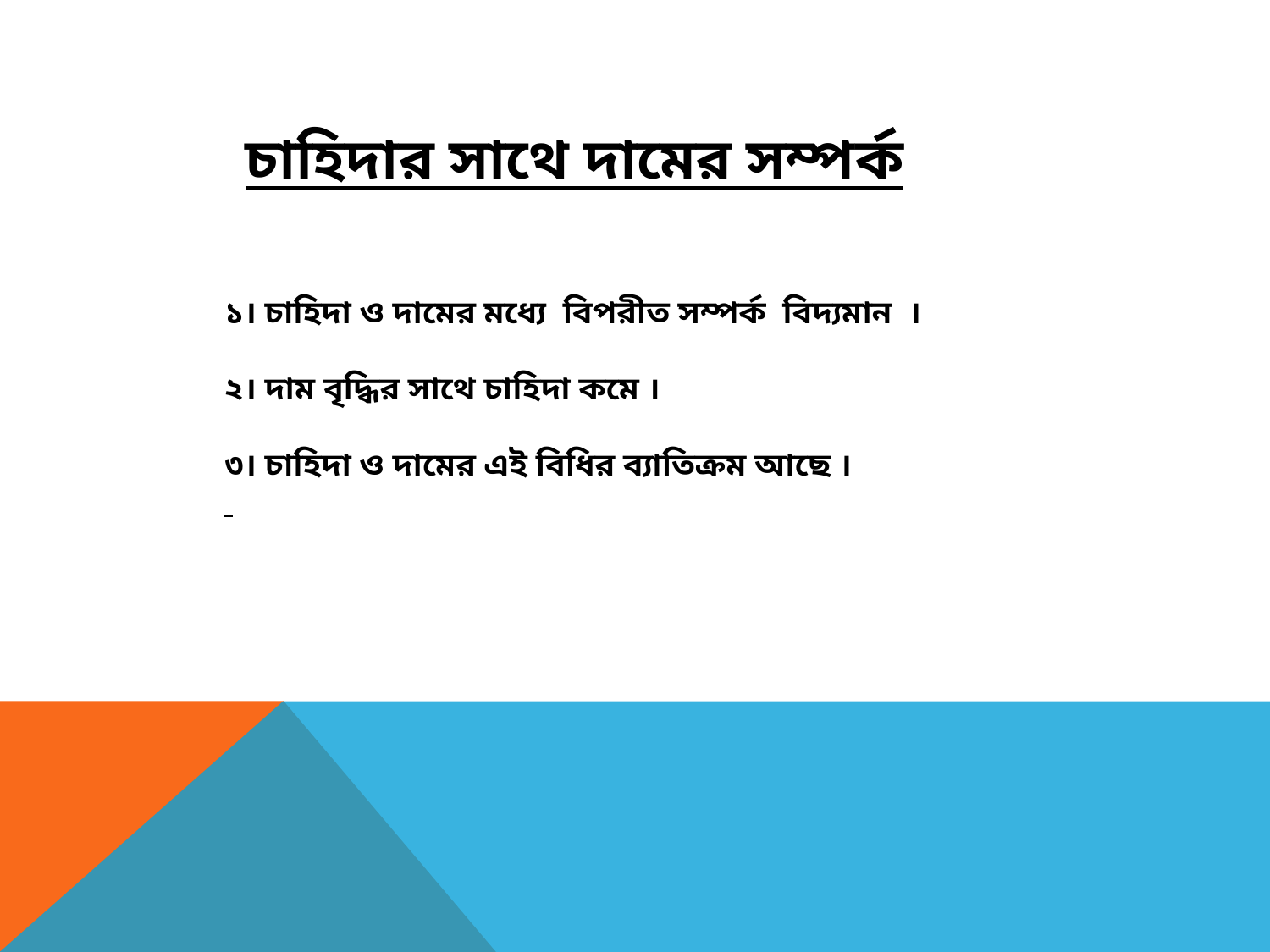

চাহিদার সাথে দামের সম্পর্ক
১। চাহিদা ও দামের মধ্যে  বিপরীত সম্পর্ক  বিদ্যমান  ।

২। দাম বৃদ্ধির সাথে চাহিদা কমে ।

৩। চাহিদা ও দামের এই বিধির ব্যাতিক্রম আছে ।